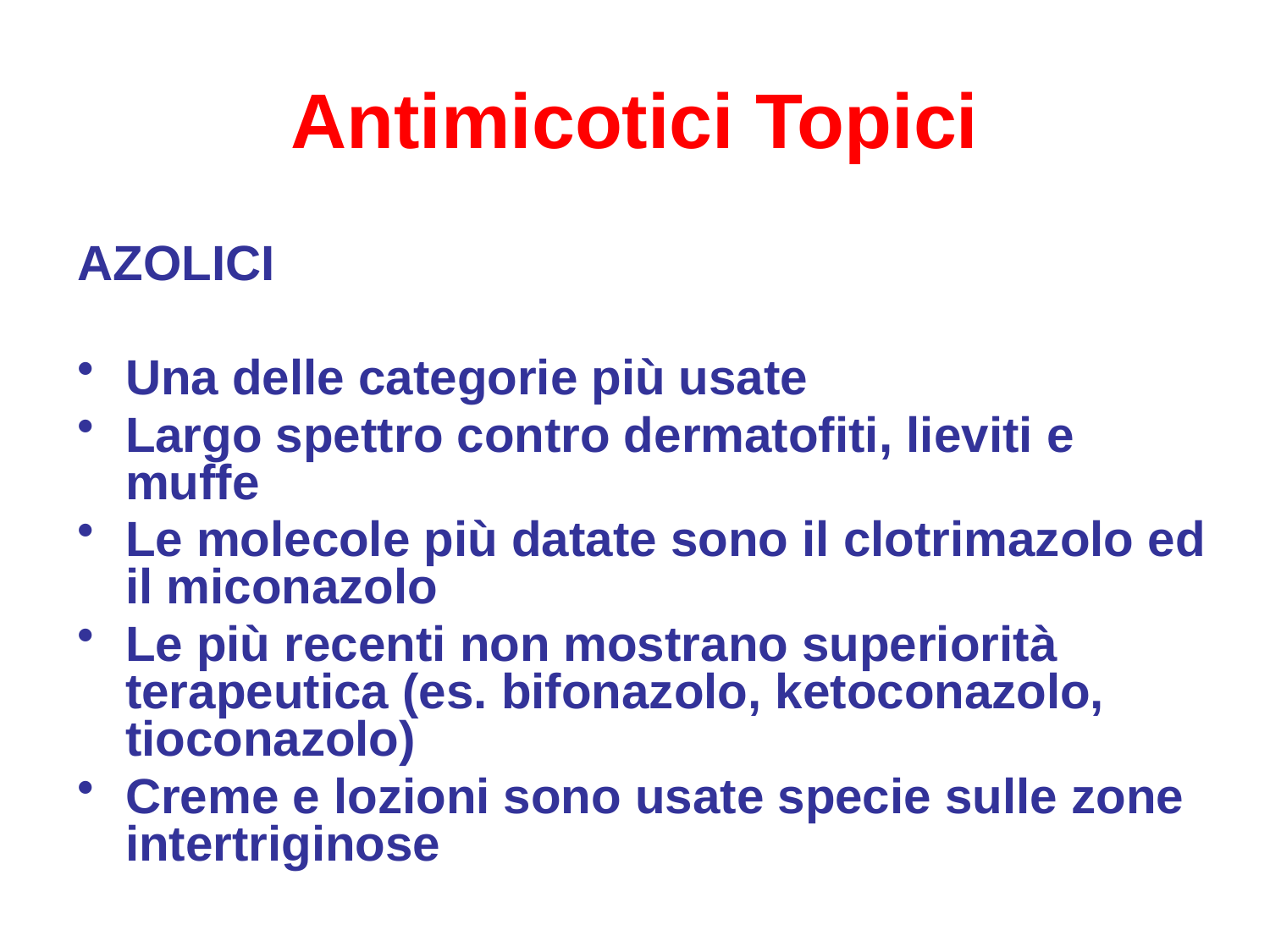

# Antimicotici Topici
AZOLICI

Una delle categorie più usate
Largo spettro contro dermatofiti, lieviti e muffe
Le molecole più datate sono il clotrimazolo ed il miconazolo
Le più recenti non mostrano superiorità terapeutica (es. bifonazolo, ketoconazolo, tioconazolo)
Creme e lozioni sono usate specie sulle zone intertriginose